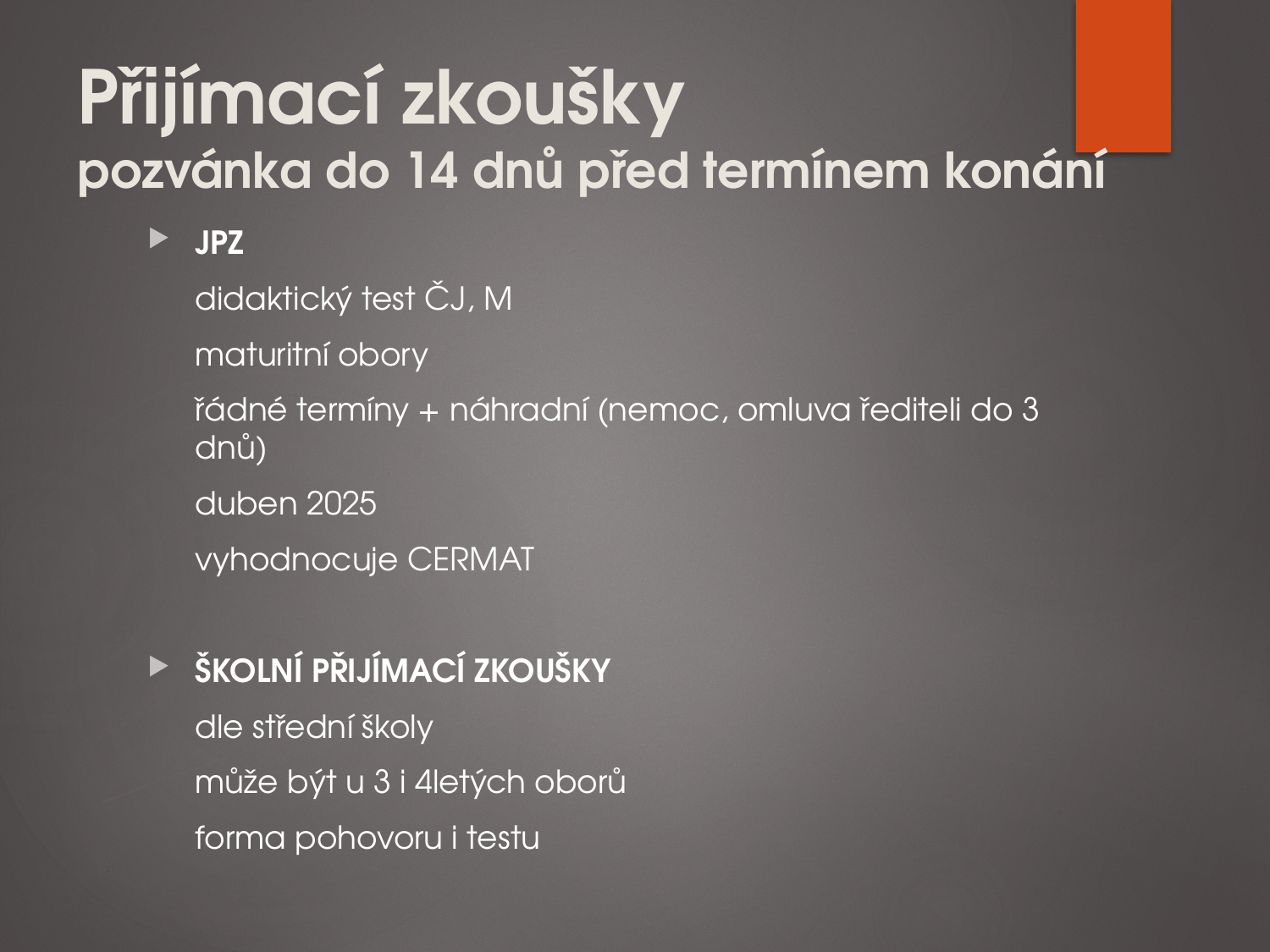

# Přijímací zkoušky  pozvánka do 14 dnů před termínem konání
JPZ
	didaktický test ČJ, M
	maturitní obory
	řádné termíny + náhradní (nemoc, omluva řediteli do 3 dnů)
	duben 2025
	vyhodnocuje CERMAT

ŠKOLNÍ PŘIJÍMACÍ ZKOUŠKY
	dle střední školy
	může být u 3 i 4letých oborů
 	forma pohovoru i testu